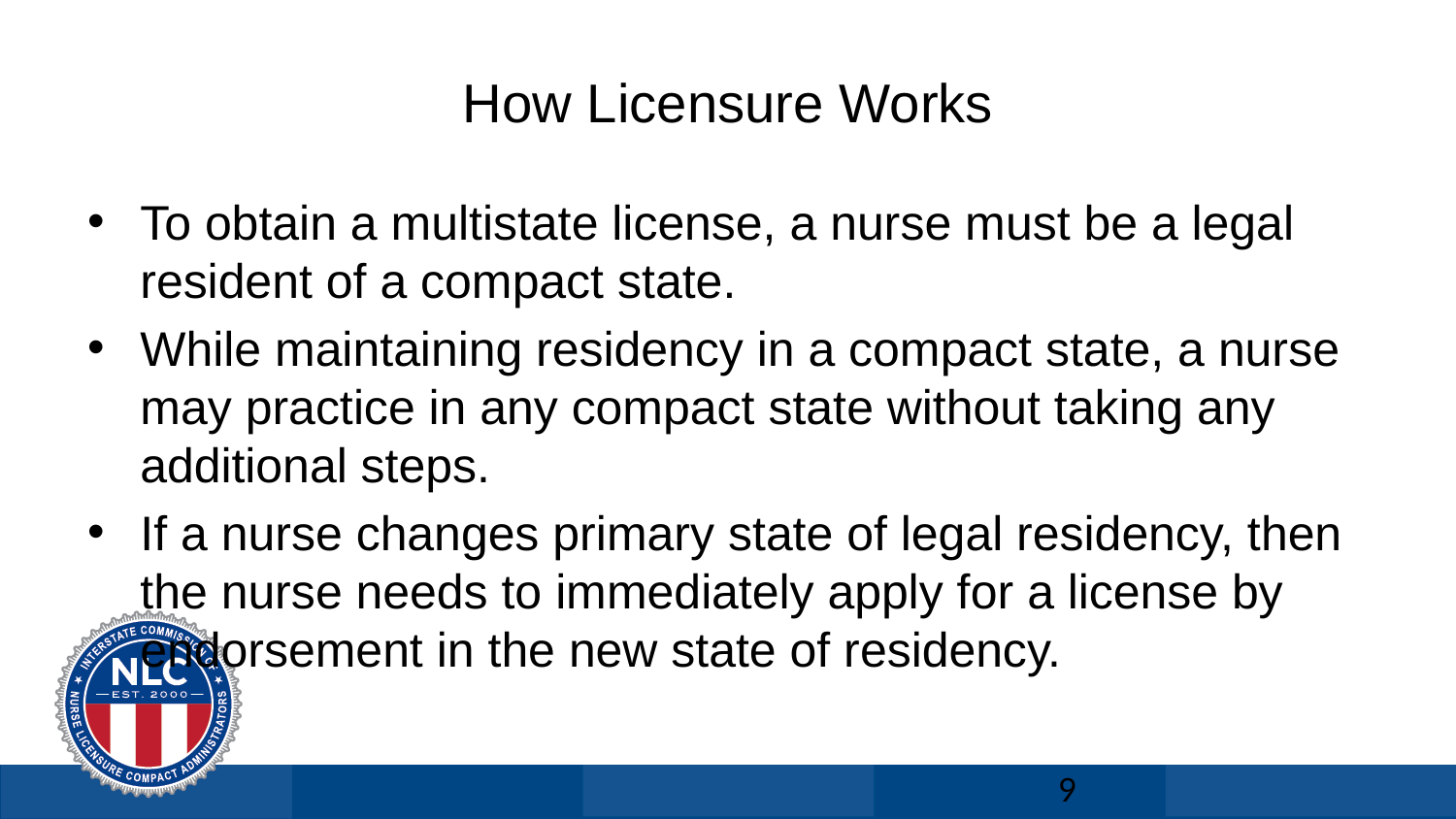

# How Licensure Works
To obtain a multistate license, a nurse must be a legal resident of a compact state.
While maintaining residency in a compact state, a nurse may practice in any compact state without taking any additional steps.
If a nurse changes primary state of legal residency, then the nurse needs to immediately apply for a license by endorsement in the new state of residency.
9